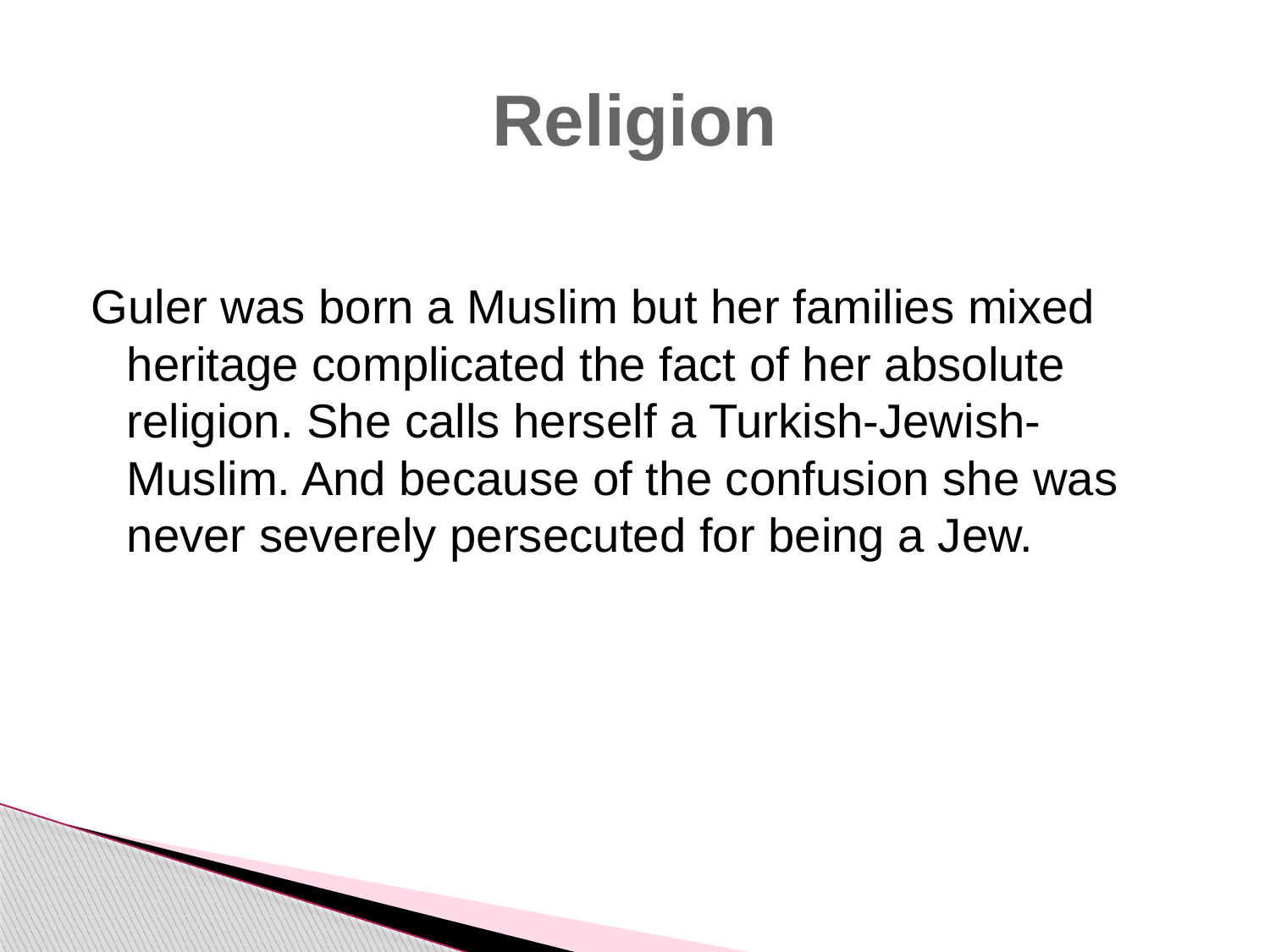

# Religion

Guler was born a Muslim but her families mixed heritage complicated the fact of her absolute religion. She calls herself a Turkish-Jewish-Muslim. And because of the confusion she was never severely persecuted for being a Jew.